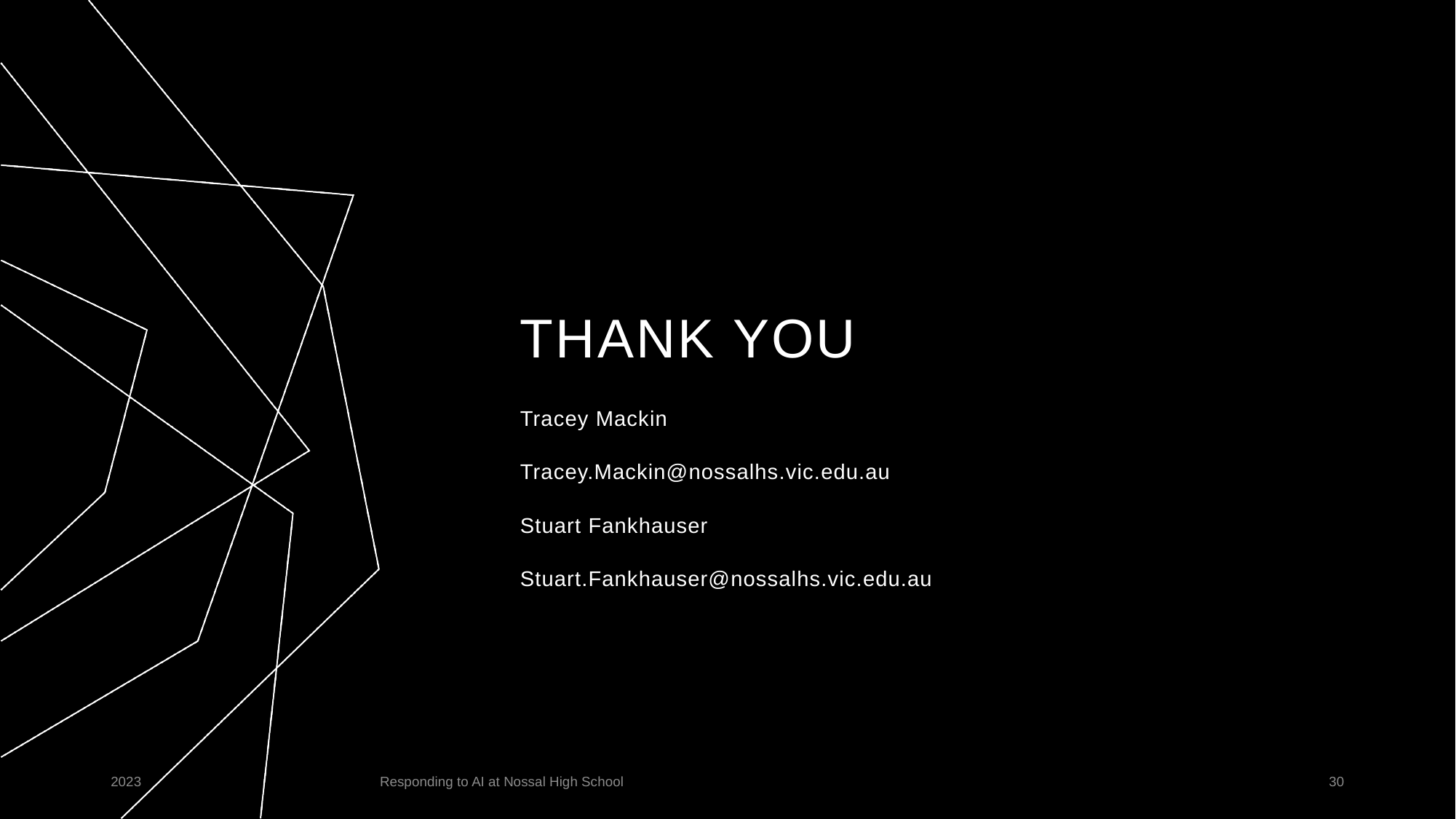

# THANK YOU
Tracey Mackin
Tracey.Mackin@nossalhs.vic.edu.au
Stuart Fankhauser
Stuart.Fankhauser@nossalhs.vic.edu.au
2023
Responding to AI at Nossal High School
30